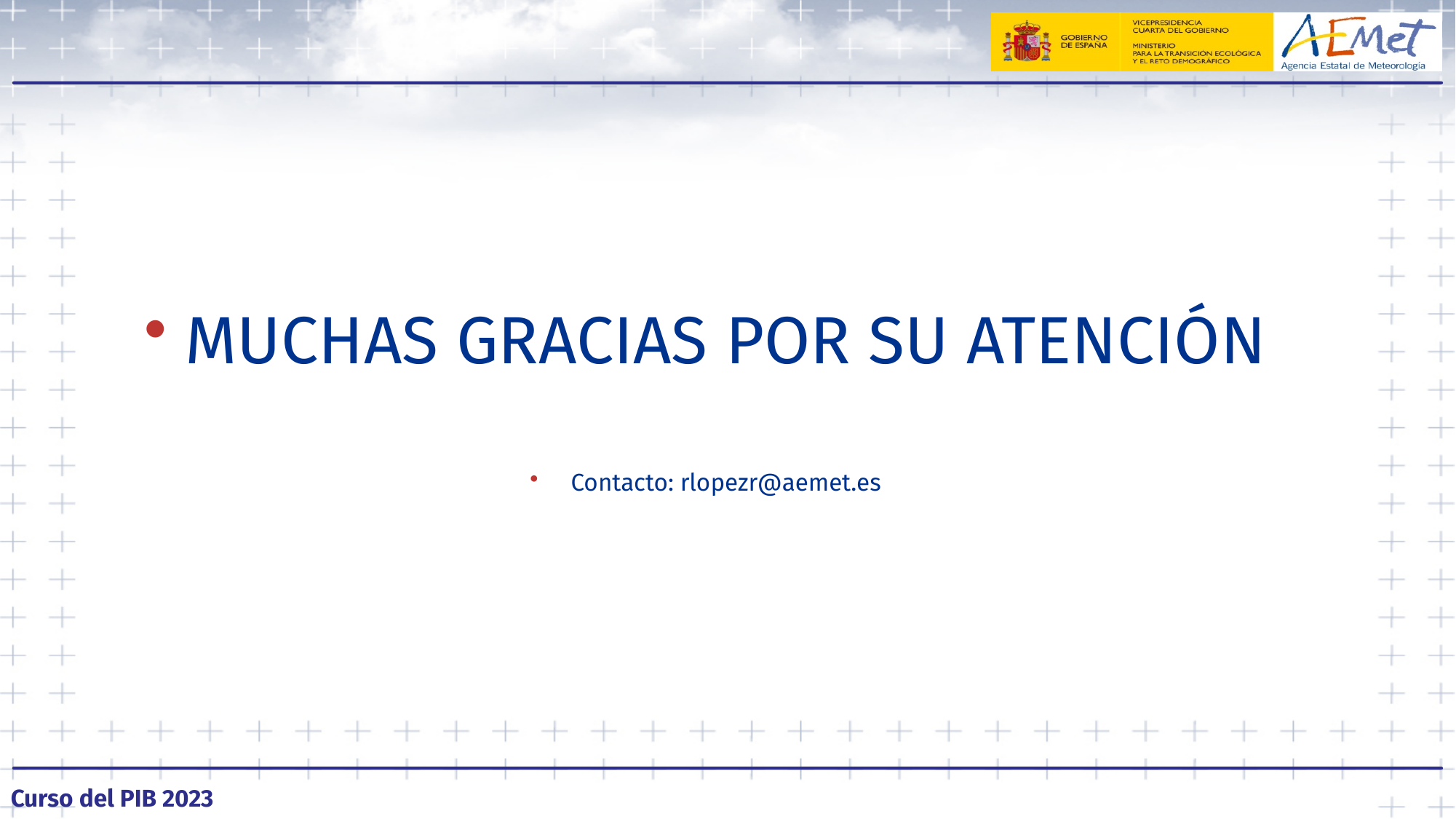

#

MUCHAS GRACIAS POR SU ATENCIÓN

Contacto: rlopezr@aemet.es